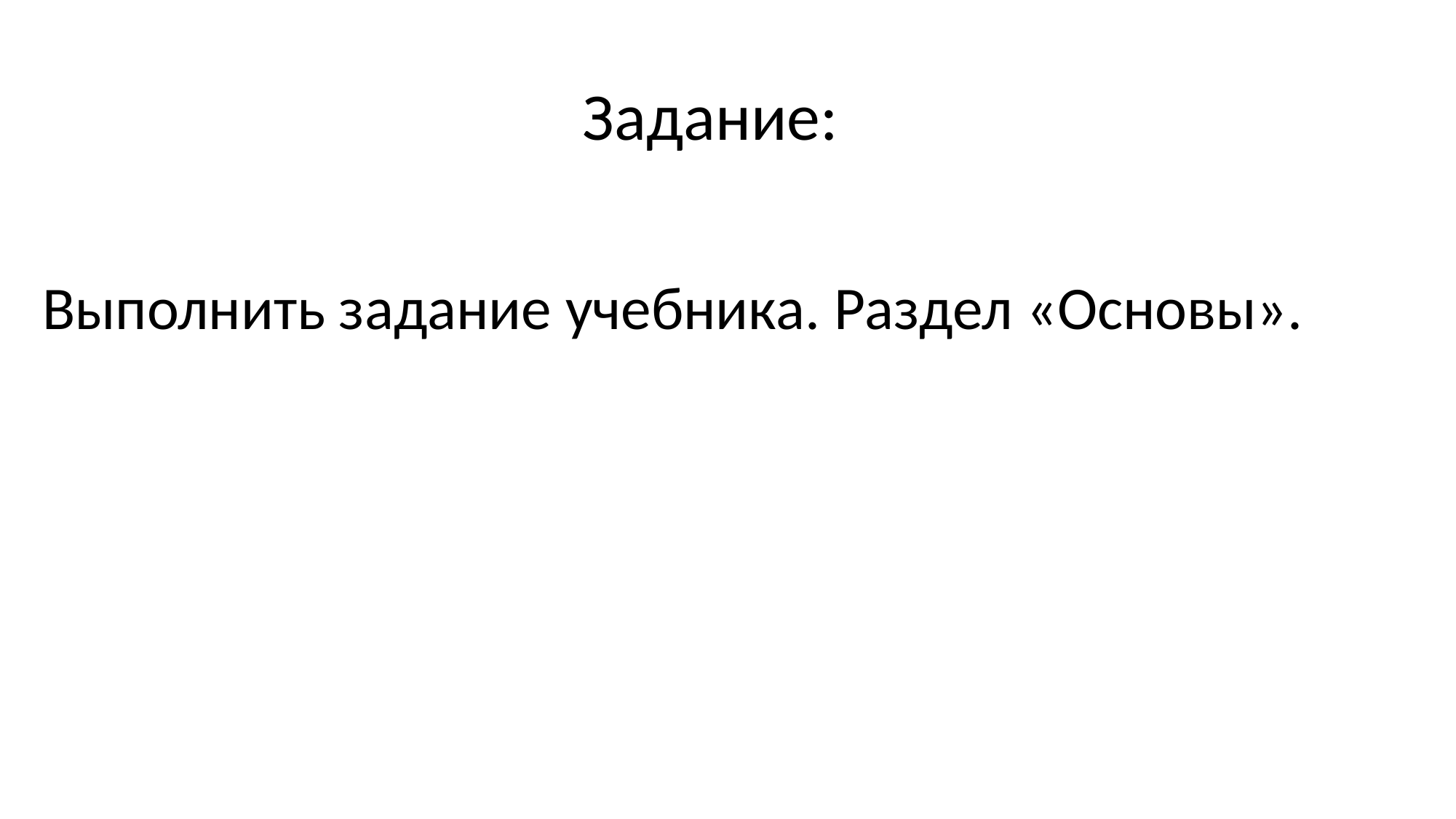

# Задание:
Выполнить задание учебника. Раздел «Основы».